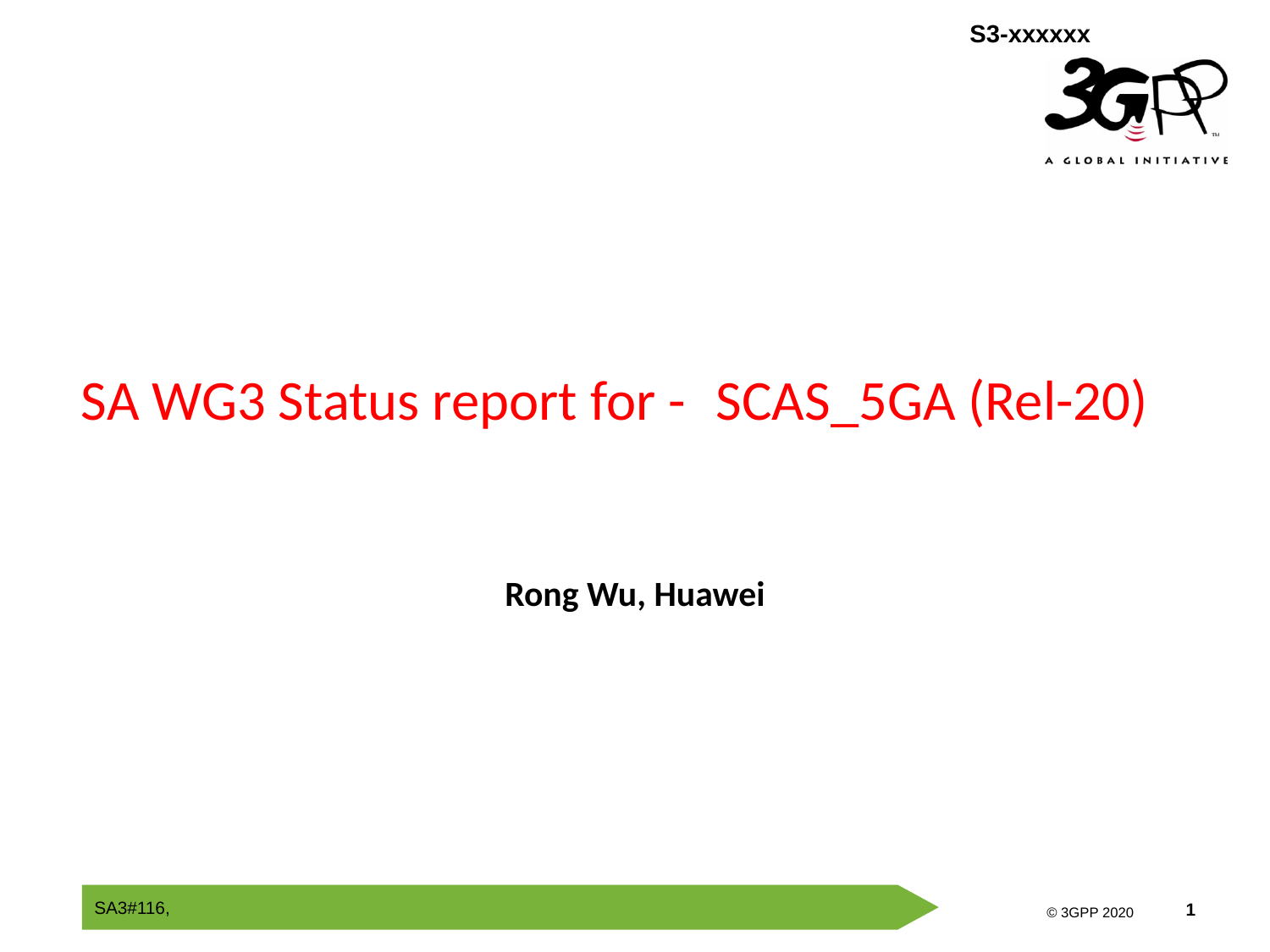

# SA WG3 Status report for -	SCAS_5GA (Rel-20)
Rong Wu, Huawei